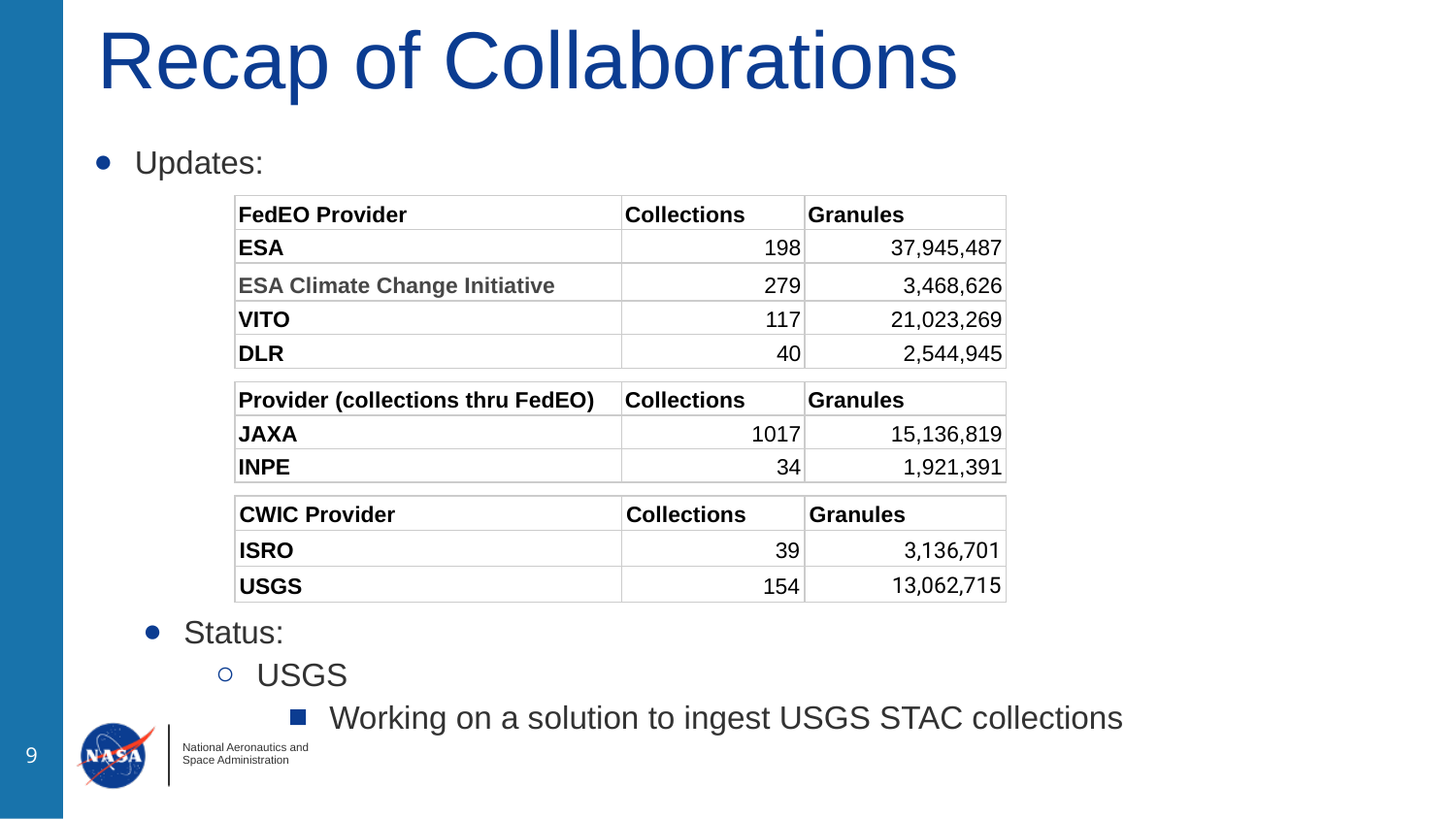

# Recap of Collaborations
Updates:

| FedEO Provider | Collections | Granules |
| --- | --- | --- |
| ESA | 198 | 37,945,487 |
| ESA Climate Change Initiative | 279 | 3,468,626 |
| VITO | 117 | 21,023,269 |
| DLR | 40 | 2,544,945 |
| Provider (collections thru FedEO) | Collections | Granules |
| --- | --- | --- |
| JAXA | 1017 | 15,136,819 |
| INPE | 34 | 1,921,391 |
| CWIC Provider | Collections | Granules |
| --- | --- | --- |
| ISRO | 39 | 3,136,701 |
| USGS | 154 | 13,062,715 |
Status:
USGS
Working on a solution to ingest USGS STAC collections
9